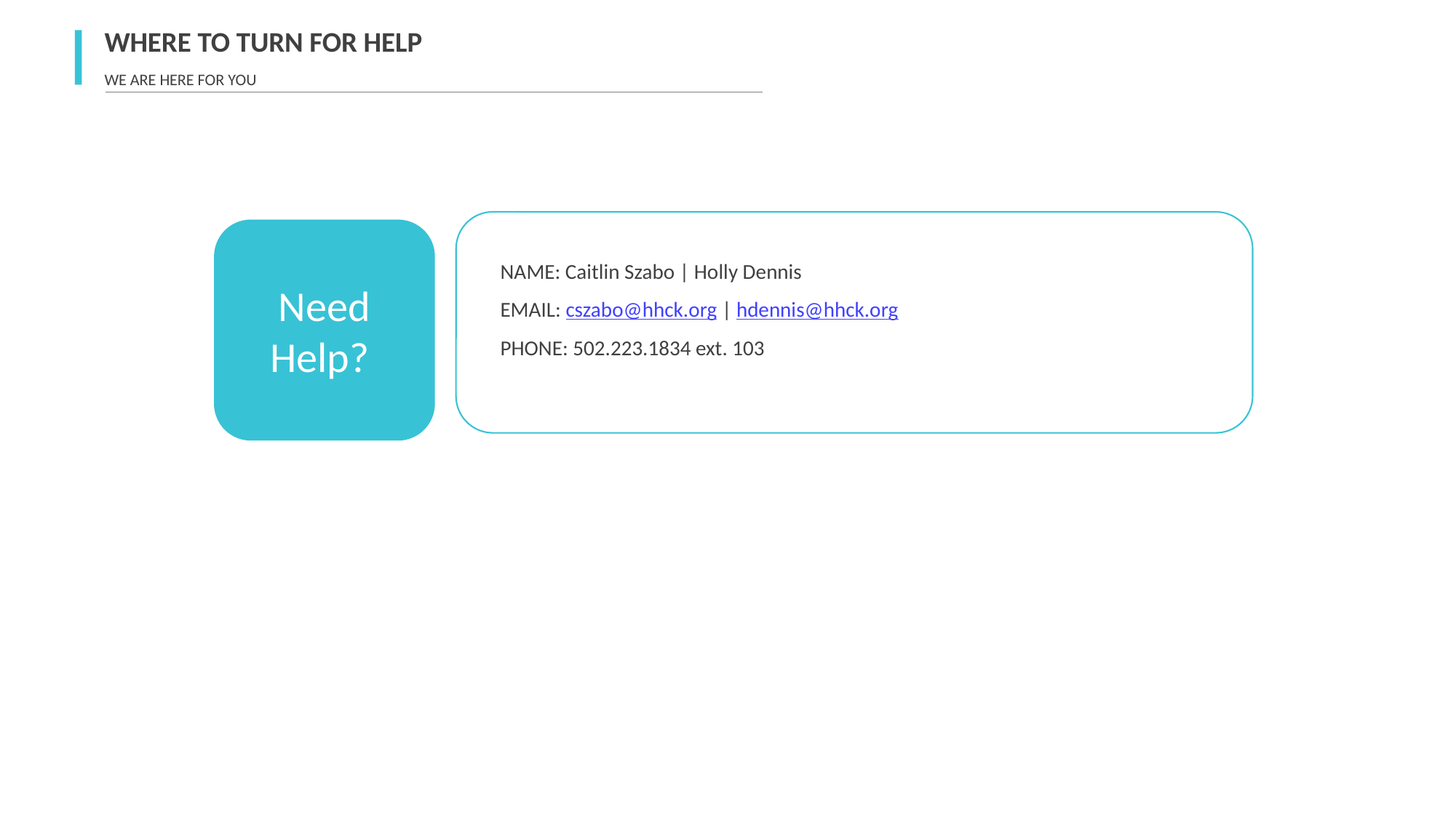

WHERE TO TURN FOR HELP

WE ARE HERE FOR YOU
c
Need Help?
NAME: Caitlin Szabo | Holly Dennis
EMAIL: cszabo@hhck.org | hdennis@hhck.org
PHONE: 502.223.1834 ext. 103